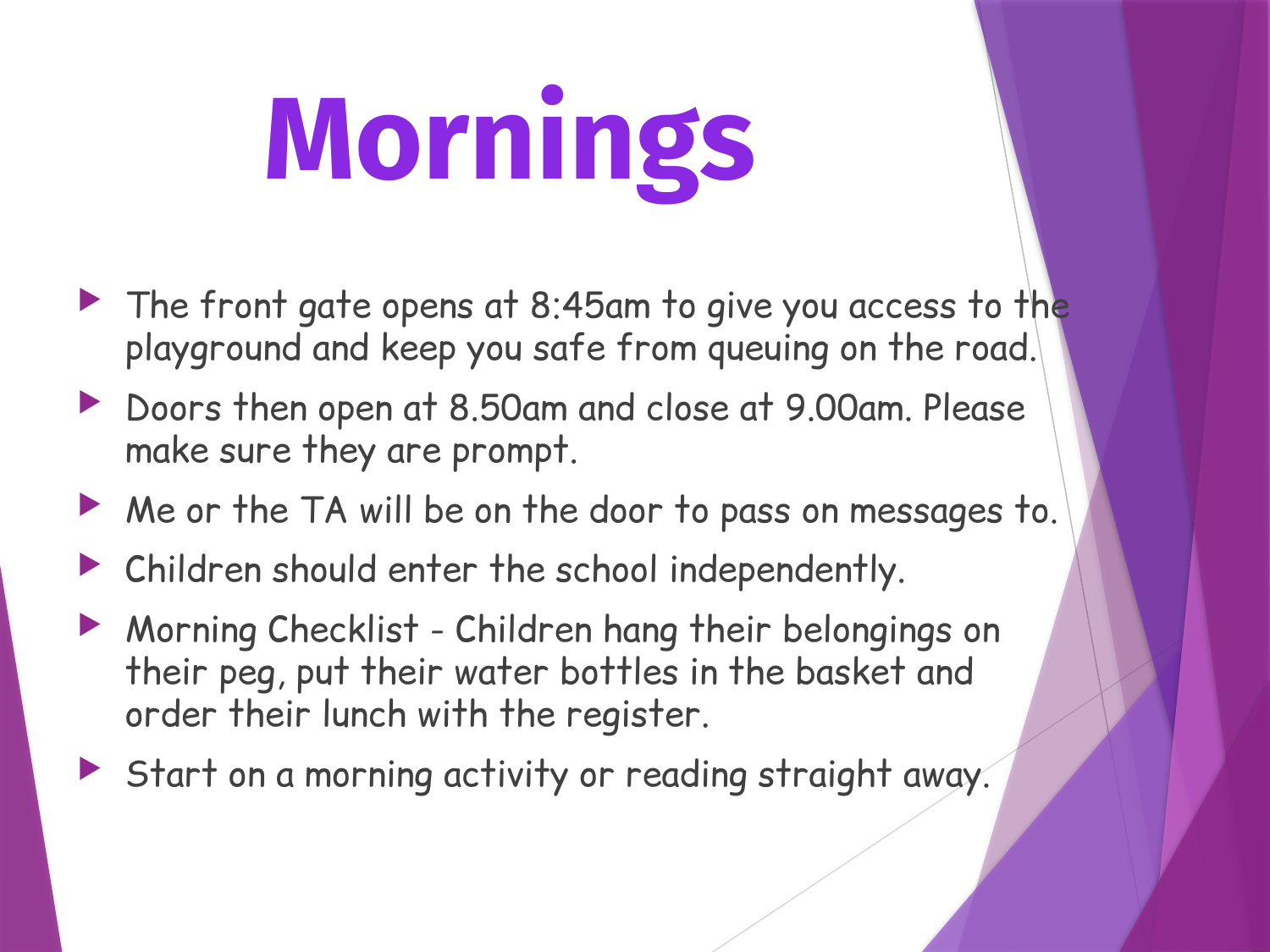

Mornings
The front gate opens at 8:45am to give you access to the playground and keep you safe from queuing on the road.
Doors then open at 8.50am and close at 9.00am. Please make sure they are prompt.
Me or the TA will be on the door to pass on messages to.
Children should enter the school independently.
Morning Checklist - Children hang their belongings on their peg, put their water bottles in the basket and order their lunch with the register.
Start on a morning activity or reading straight away.